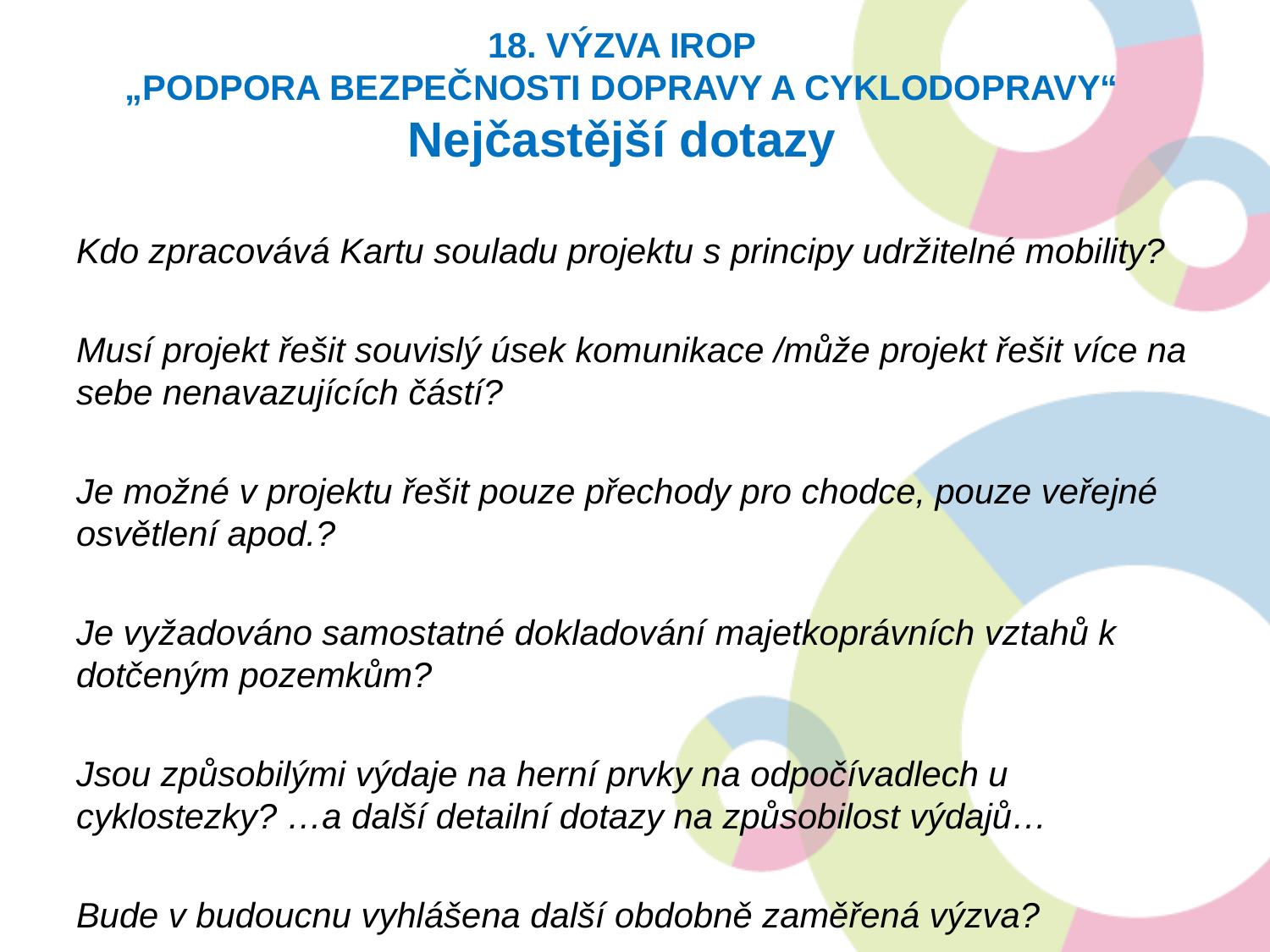

18. výzva IROP
„PODPORA BEZPEČNOSTI DOPRAVY A CYKLODOPRAVY“
Nejčastější dotazy
Kdo zpracovává Kartu souladu projektu s principy udržitelné mobility?

Musí projekt řešit souvislý úsek komunikace /může projekt řešit více na sebe nenavazujících částí?

Je možné v projektu řešit pouze přechody pro chodce, pouze veřejné osvětlení apod.?

Je vyžadováno samostatné dokladování majetkoprávních vztahů k dotčeným pozemkům?

Jsou způsobilými výdaje na herní prvky na odpočívadlech u cyklostezky? …a další detailní dotazy na způsobilost výdajů…

Bude v budoucnu vyhlášena další obdobně zaměřená výzva?